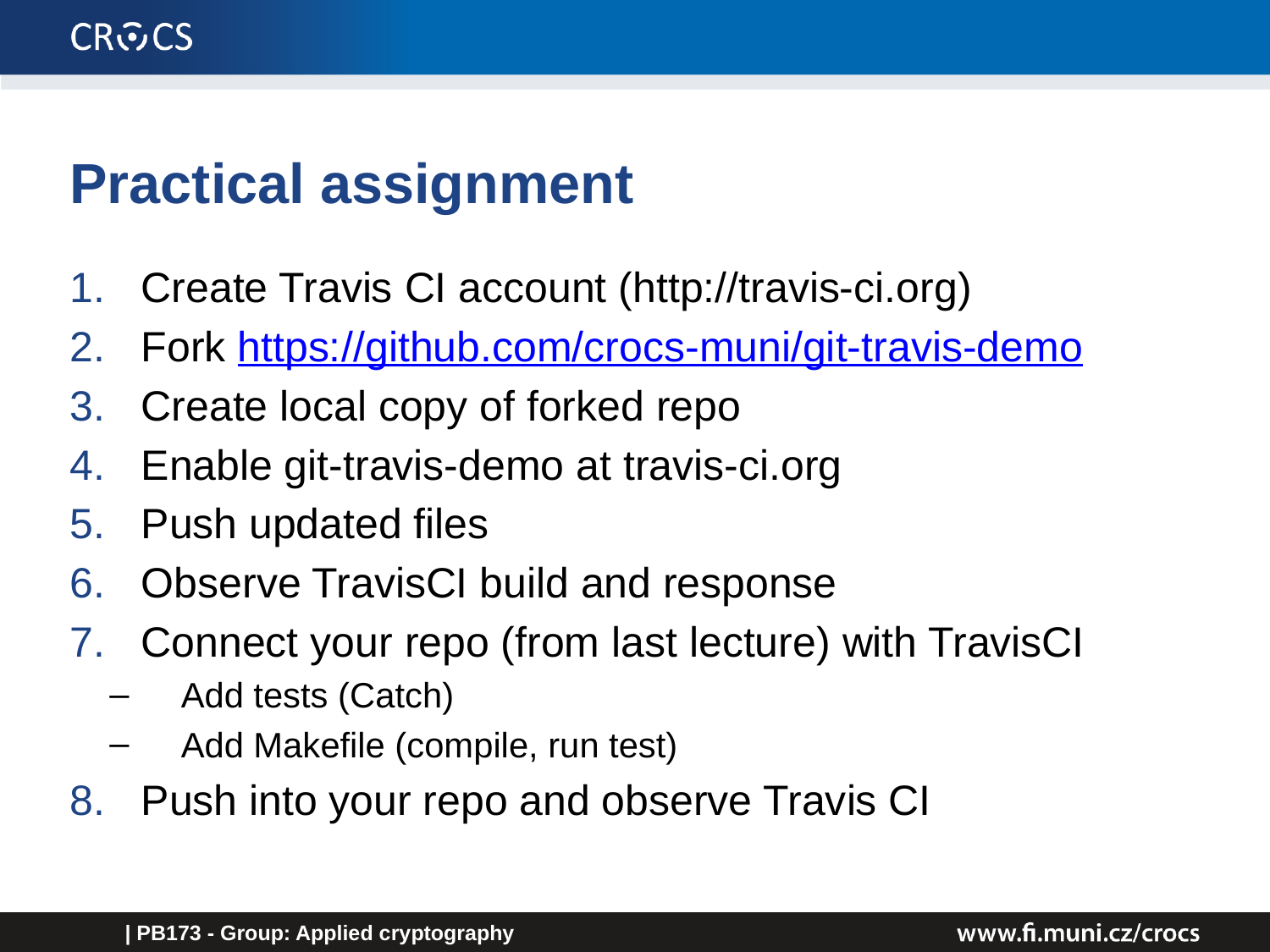

# Practical assignment
Create Travis CI account (http://travis-ci.org)
Fork https://github.com/crocs-muni/git-travis-demo
Create local copy of forked repo
Enable git-travis-demo at travis-ci.org
Push updated files
Observe TravisCI build and response
Connect your repo (from last lecture) with TravisCI
Add tests (Catch)
Add Makefile (compile, run test)
Push into your repo and observe Travis CI
| PB173 - Group: Applied cryptography